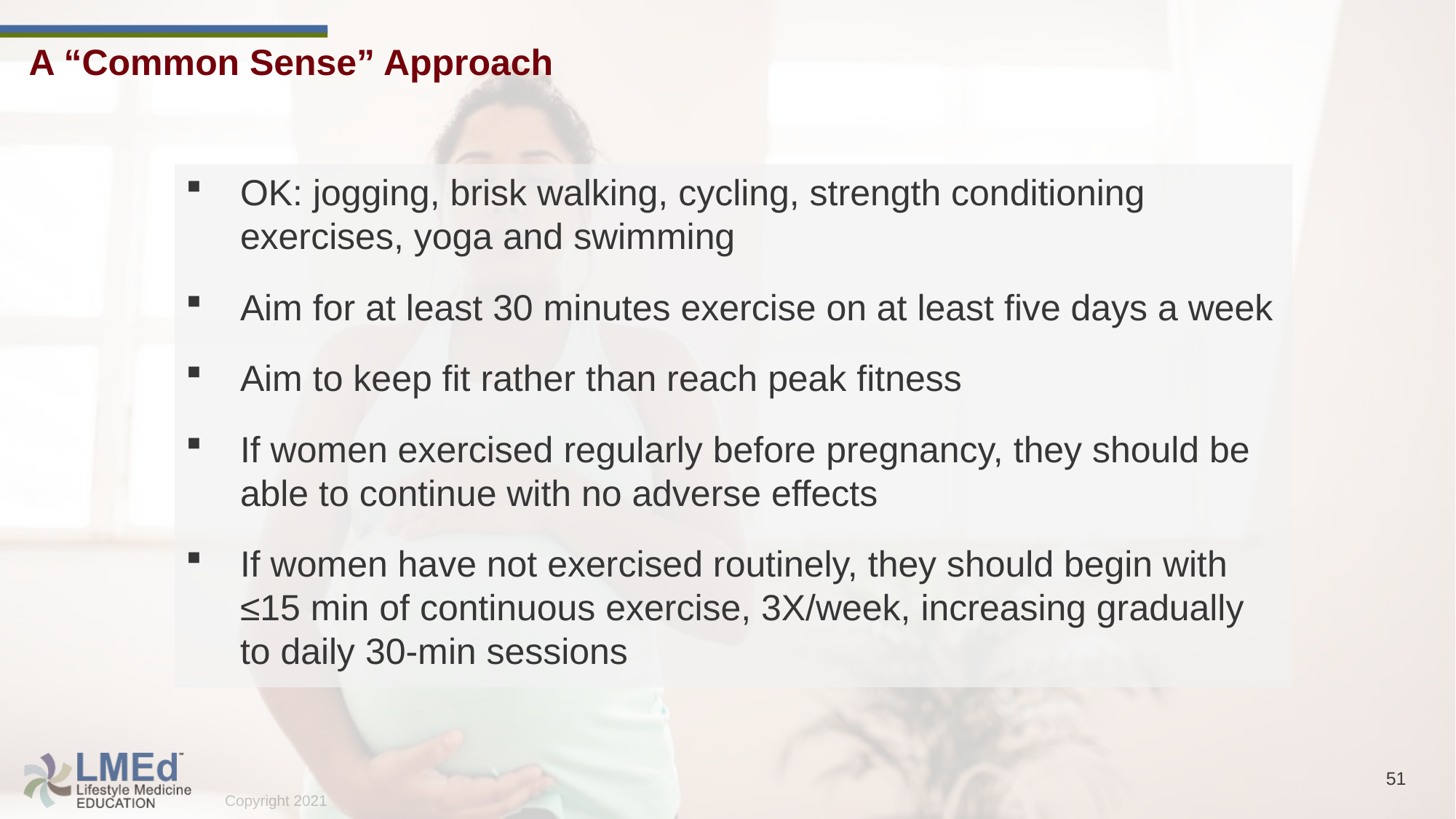

A “Common Sense” Approach
OK: jogging, brisk walking, cycling, strength conditioning exercises, yoga and swimming
Aim for at least 30 minutes exercise on at least five days a week
Aim to keep fit rather than reach peak fitness
If women exercised regularly before pregnancy, they should be able to continue with no adverse effects
If women have not exercised routinely, they should begin with ≤15 min of continuous exercise, 3X/week, increasing gradually to daily 30-min sessions

51